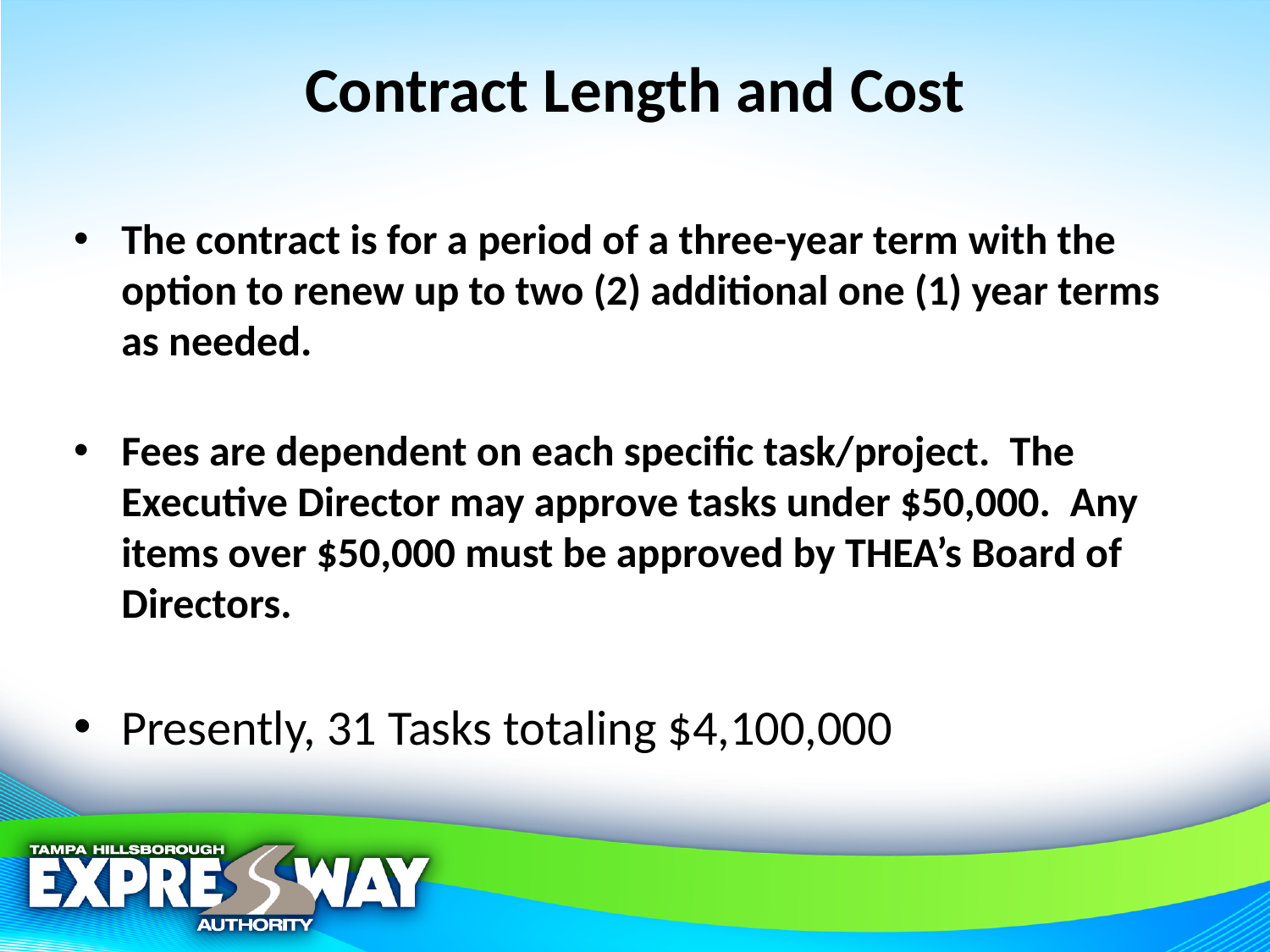

# Contract Length and Cost
The contract is for a period of a three-year term with the option to renew up to two (2) additional one (1) year terms as needed.

Fees are dependent on each specific task/project.  The Executive Director may approve tasks under $50,000.  Any items over $50,000 must be approved by THEA’s Board of Directors.

Presently, 31 Tasks totaling $4,100,000